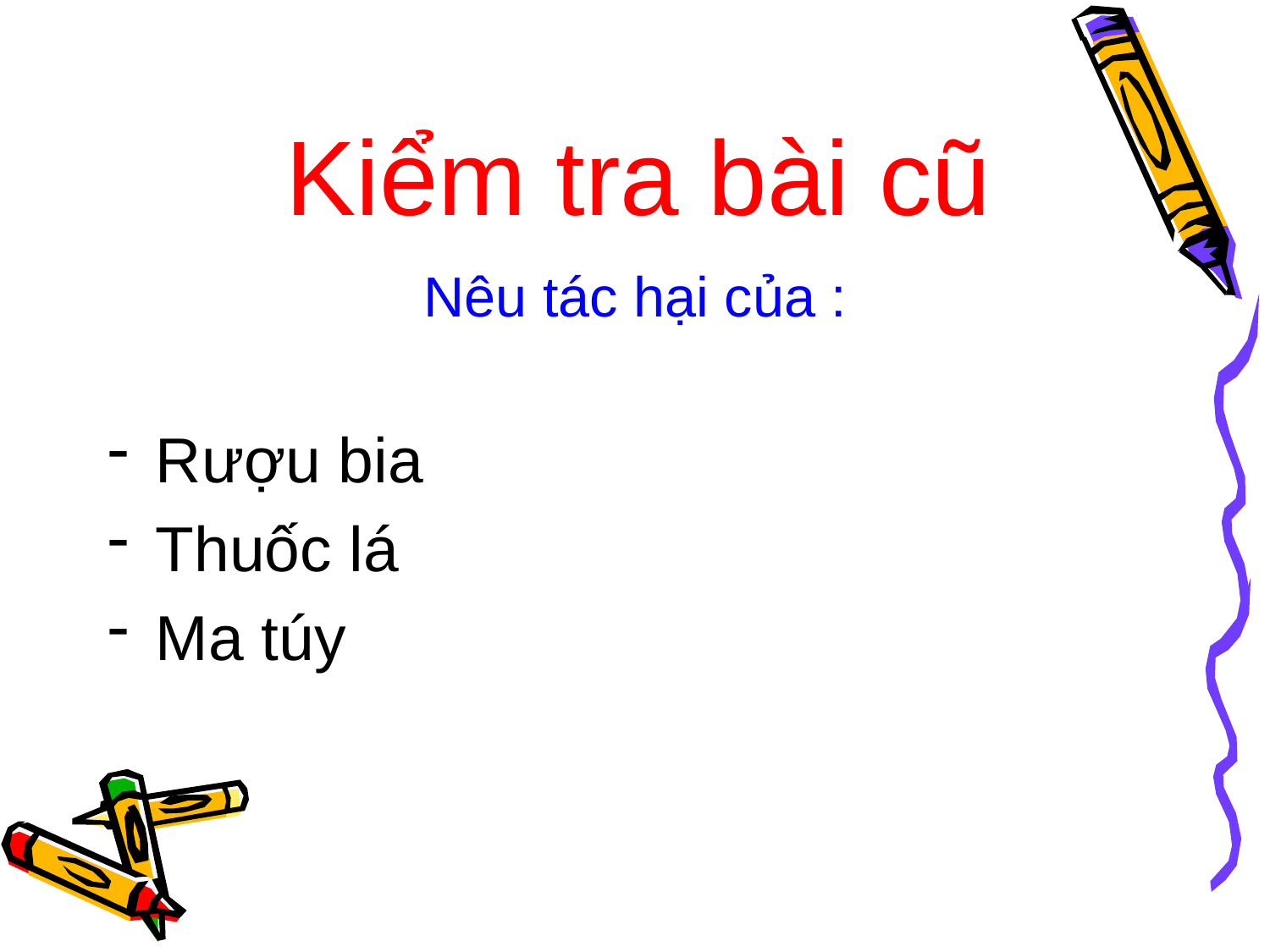

# Kiểm tra bài cũ
 Nêu tác hại của :

Rượu bia
Thuốc lá
Ma túy